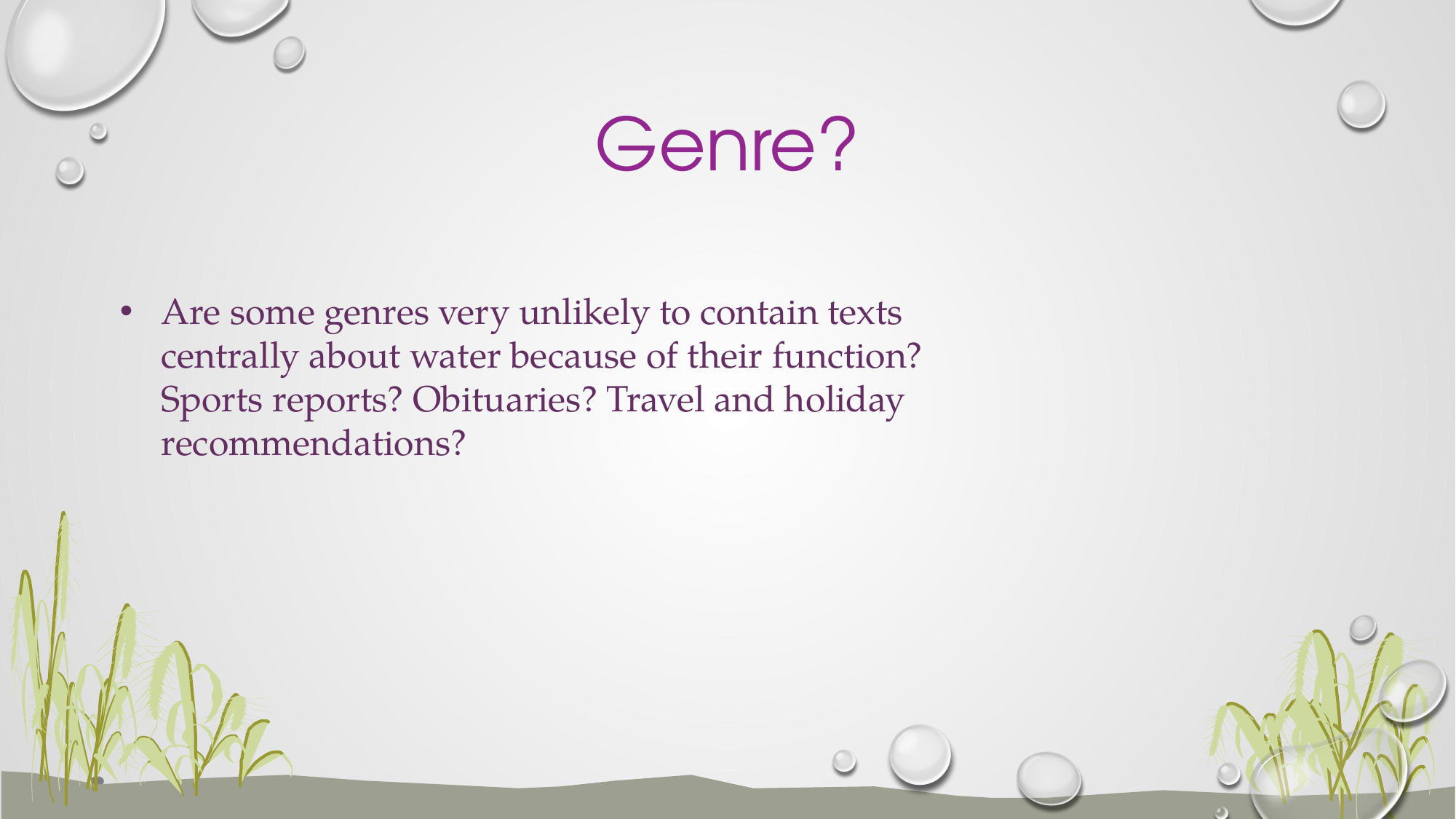

# Genre?
Are some genres very unlikely to contain texts centrally about water because of their function? Sports reports? Obituaries? Travel and holiday recommendations?